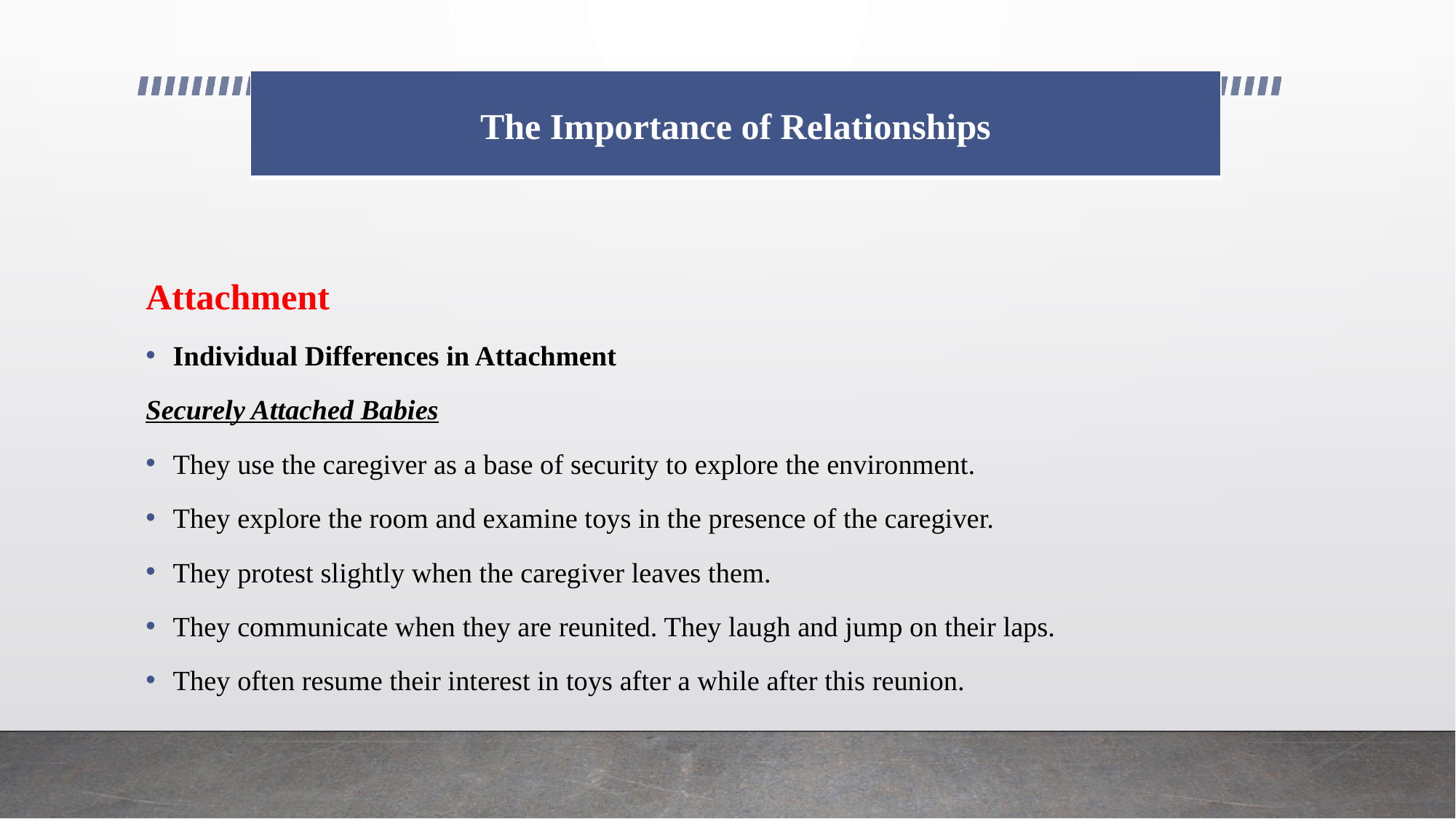

| The Importance of Relationships |
| --- |
#
Attachment
Individual Differences in Attachment
Securely Attached Babies
They use the caregiver as a base of security to explore the environment.
They explore the room and examine toys in the presence of the caregiver.
They protest slightly when the caregiver leaves them.
They communicate when they are reunited. They laugh and jump on their laps.
They often resume their interest in toys after a while after this reunion.